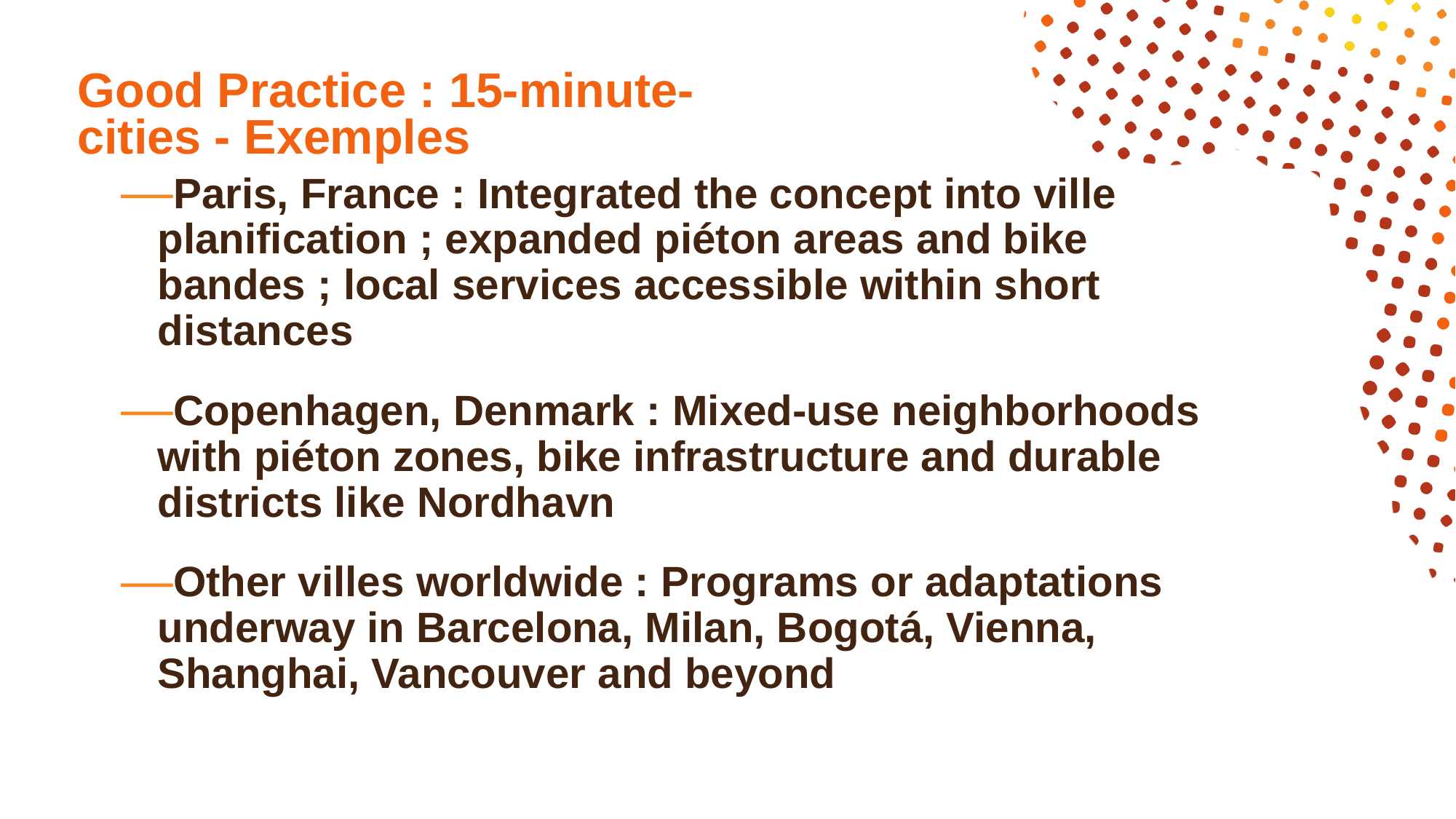

# Good Practice : 15-minute-cities - Exemples
Paris, France : Integrated the concept into ville planification ; expanded piéton areas and bike bandes ; local services accessible within short distances
Copenhagen, Denmark : Mixed-use neighborhoods with piéton zones, bike infrastructure and durable districts like Nordhavn
Other villes worldwide : Programs or adaptations underway in Barcelona, Milan, Bogotá, Vienna, Shanghai, Vancouver and beyond